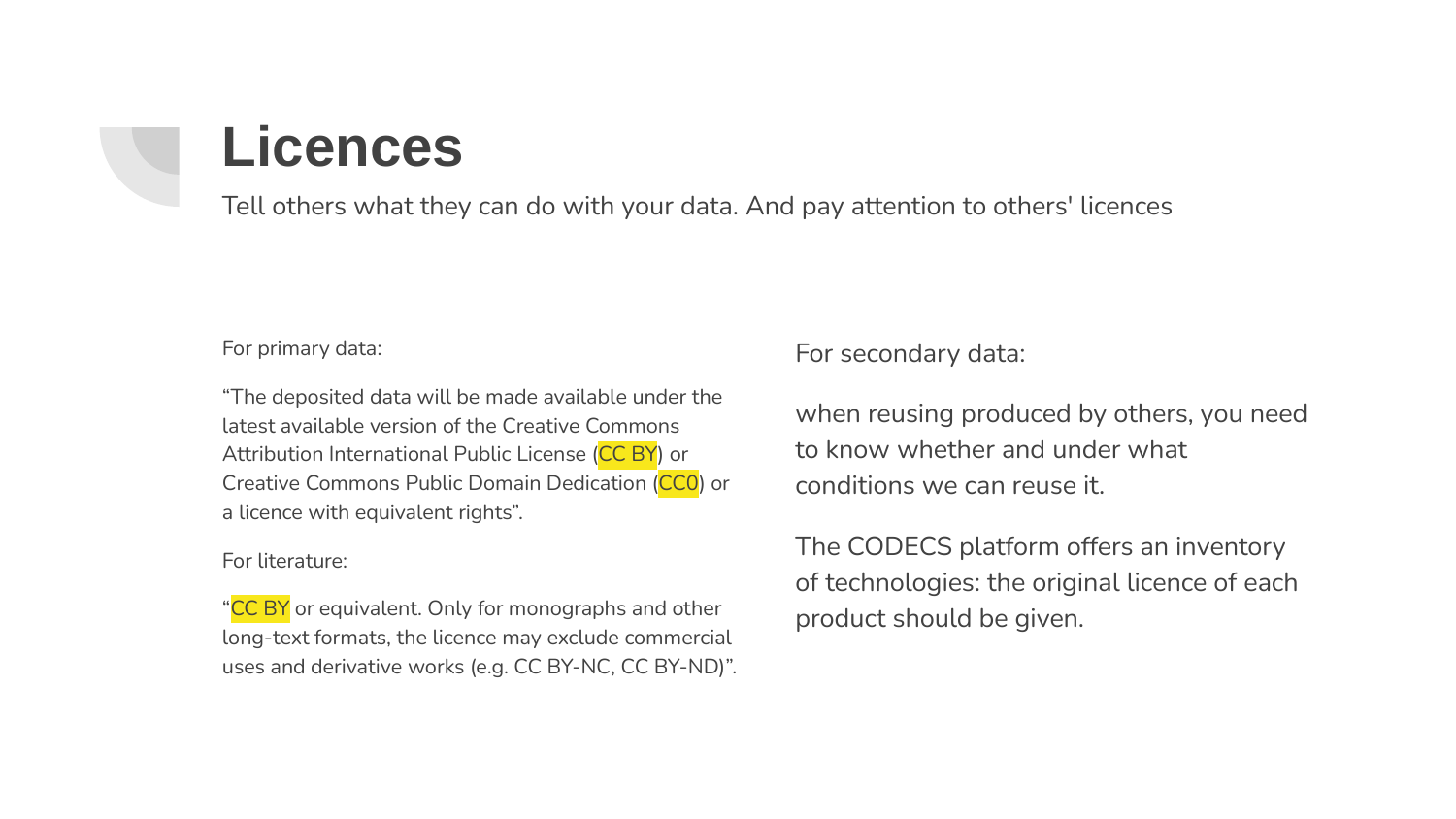

# Licences
Tell others what they can do with your data. And pay attention to others' licences
For primary data:
“The deposited data will be made available under the latest available version of the Creative Commons Attribution International Public License (CC BY) or Creative Commons Public Domain Dedication (CC0) or a licence with equivalent rights”.
For literature:
“CC BY or equivalent. Only for monographs and other long-text formats, the licence may exclude commercial uses and derivative works (e.g. CC BY-NC, CC BY-ND)”.

For secondary data:
when reusing produced by others, you need to know whether and under what conditions we can reuse it.
The CODECS platform offers an inventory of technologies: the original licence of each product should be given.